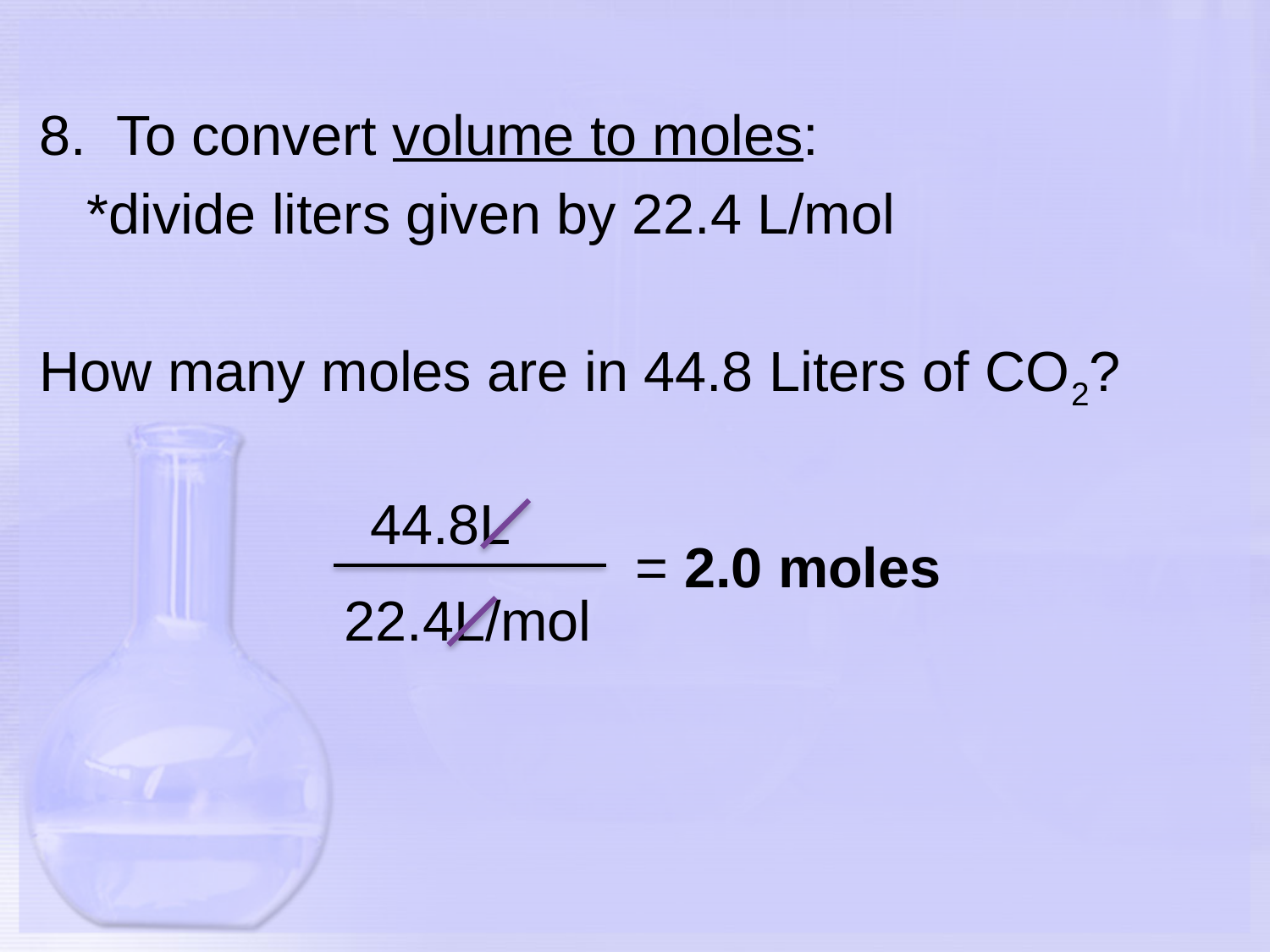

8.  To convert volume to moles:
	*divide liters given by 22.4 L/mol

How many moles are in 44.8 Liters of CO2?
44.8L
= 2.0 moles
22.4L/mol